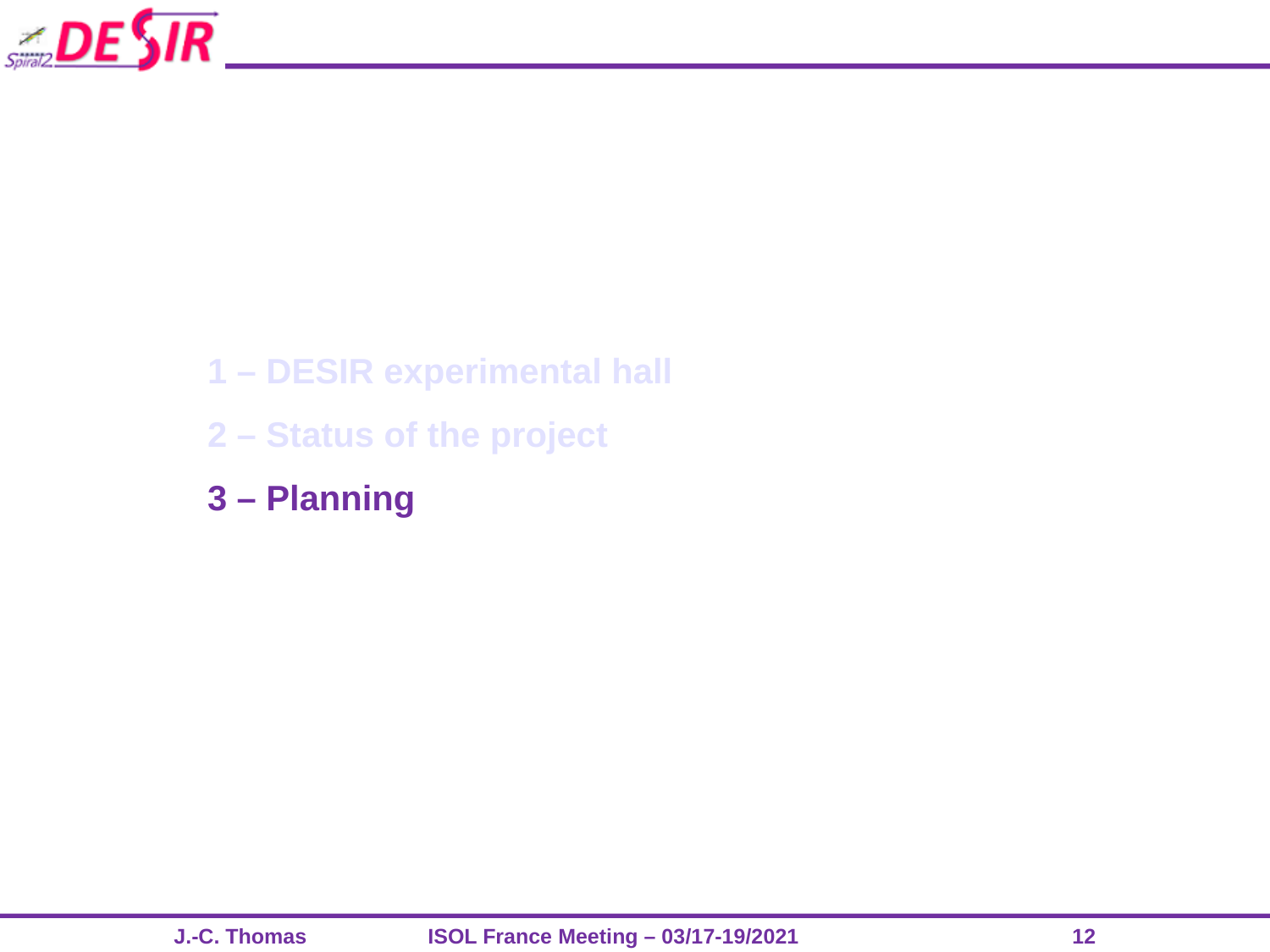

1 – DESIR experimental hall
2 – Status of the project
3 – Planning